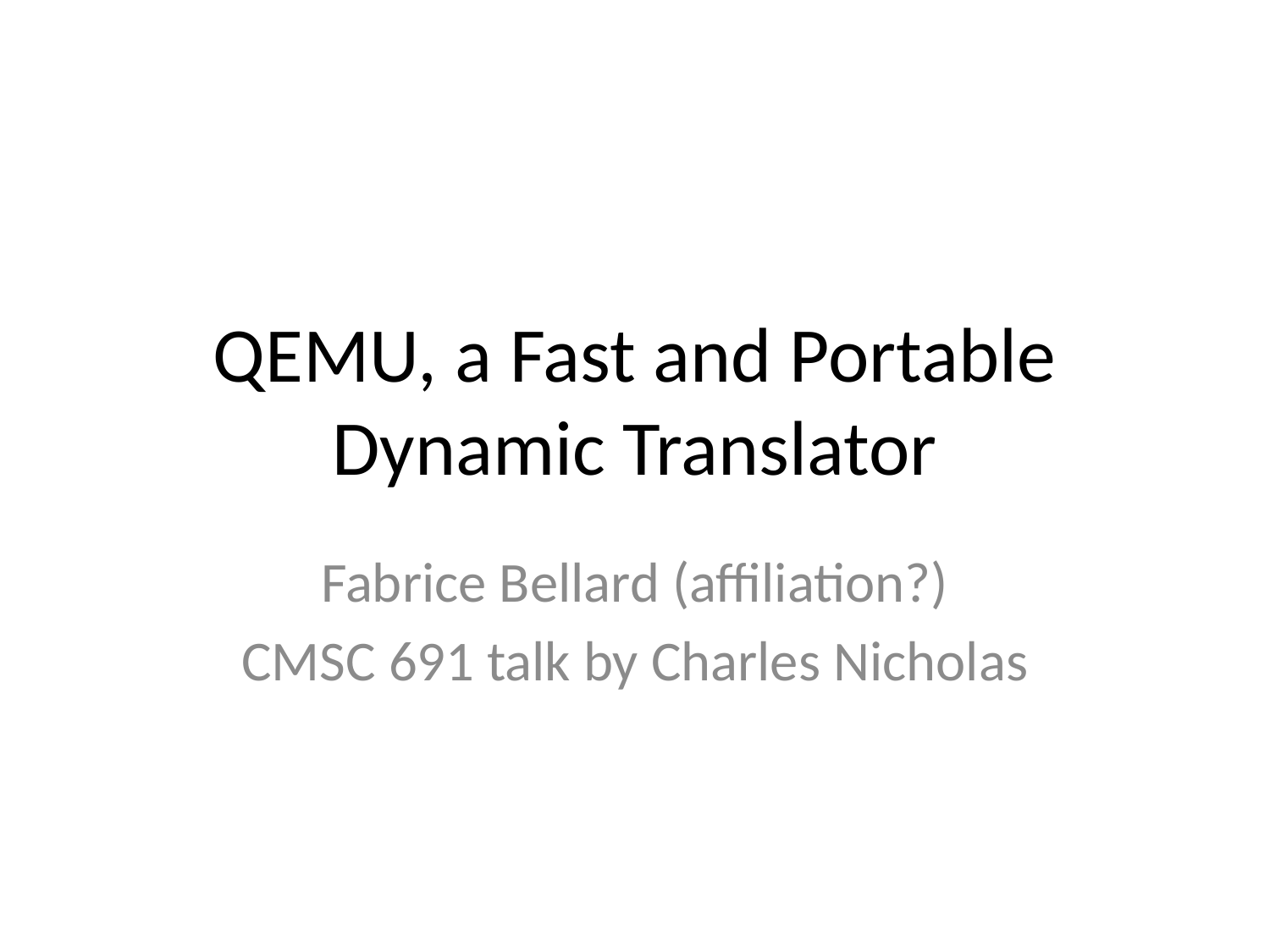

# QEMU, a Fast and Portable Dynamic Translator
Fabrice Bellard (affiliation?)
CMSC 691 talk by Charles Nicholas